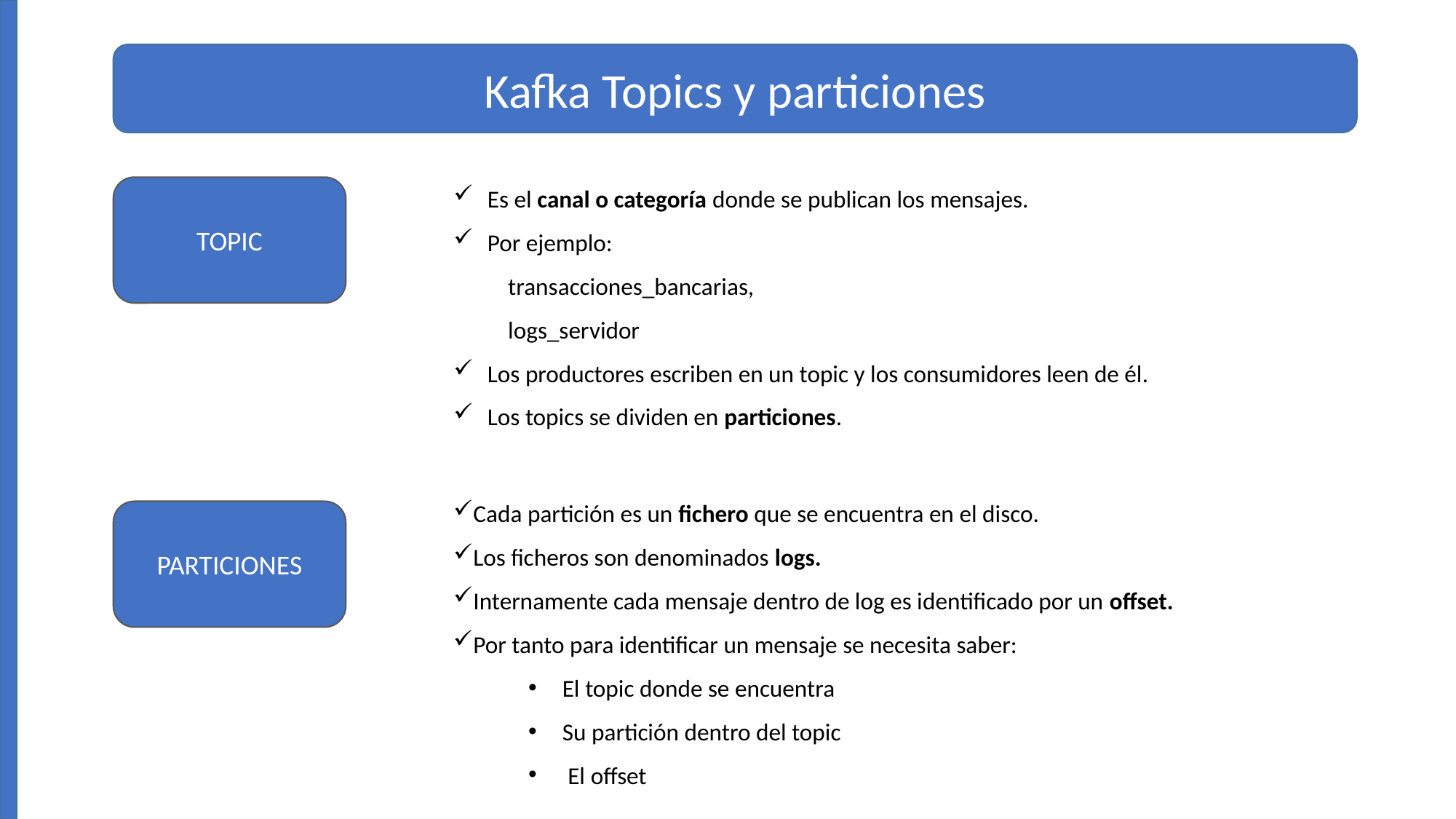

Kafka Topics y particiones
Es el canal o categoría donde se publican los mensajes.
Por ejemplo:
transacciones_bancarias,
logs_servidor
Los productores escriben en un topic y los consumidores leen de él.
Los topics se dividen en particiones.
TOPIC
Cada partición es un fichero que se encuentra en el disco.
Los ficheros son denominados logs.
Internamente cada mensaje dentro de log es identificado por un offset.
Por tanto para identificar un mensaje se necesita saber:
El topic donde se encuentra
Su partición dentro del topic
 El offset
PARTICIONES